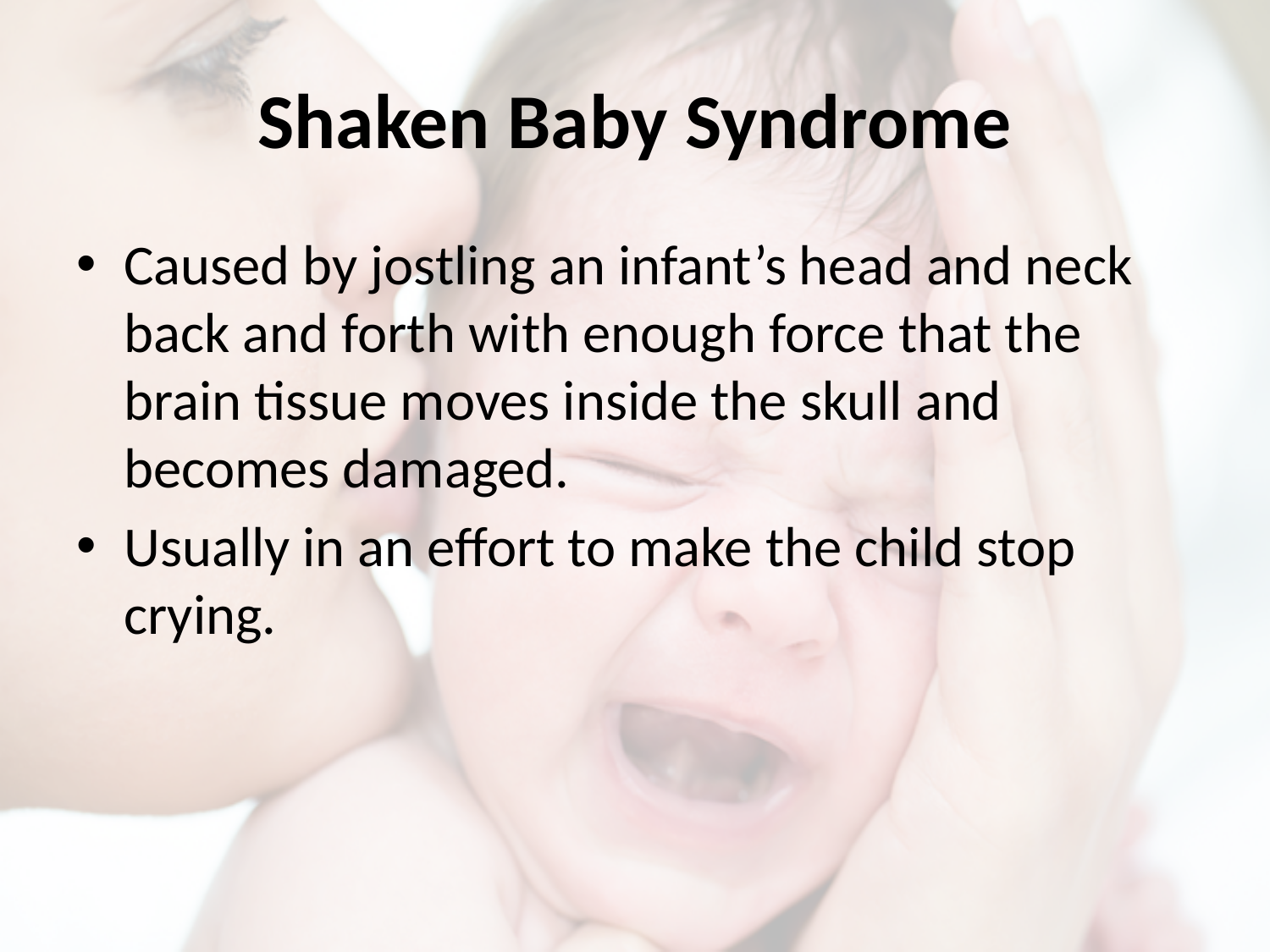

# Shaken Baby Syndrome
Caused by jostling an infant’s head and neck back and forth with enough force that the brain tissue moves inside the skull and becomes damaged.
Usually in an effort to make the child stop crying.